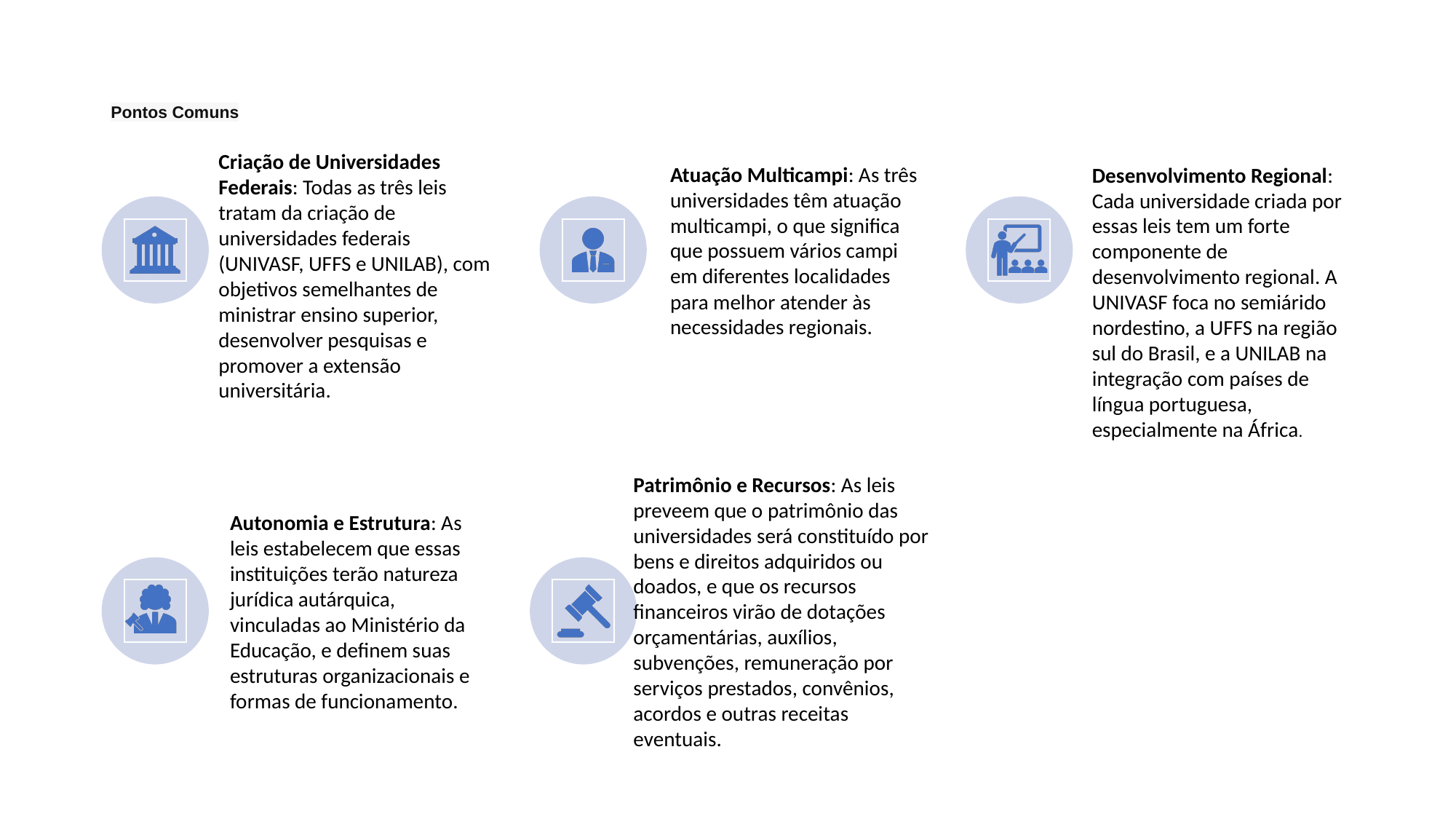

# Pontos Comuns
Criação de Universidades Federais: Todas as três leis tratam da criação de universidades federais (UNIVASF, UFFS e UNILAB), com objetivos semelhantes de ministrar ensino superior, desenvolver pesquisas e promover a extensão universitária.
Atuação Multicampi: As três universidades têm atuação multicampi, o que significa que possuem vários campi em diferentes localidades para melhor atender às necessidades regionais.
Desenvolvimento Regional: Cada universidade criada por essas leis tem um forte componente de desenvolvimento regional. A UNIVASF foca no semiárido nordestino, a UFFS na região sul do Brasil, e a UNILAB na integração com países de língua portuguesa, especialmente na África.
Autonomia e Estrutura: As leis estabelecem que essas instituições terão natureza jurídica autárquica, vinculadas ao Ministério da Educação, e definem suas estruturas organizacionais e formas de funcionamento.
Patrimônio e Recursos: As leis preveem que o patrimônio das universidades será constituído por bens e direitos adquiridos ou doados, e que os recursos financeiros virão de dotações orçamentárias, auxílios, subvenções, remuneração por serviços prestados, convênios, acordos e outras receitas eventuais.